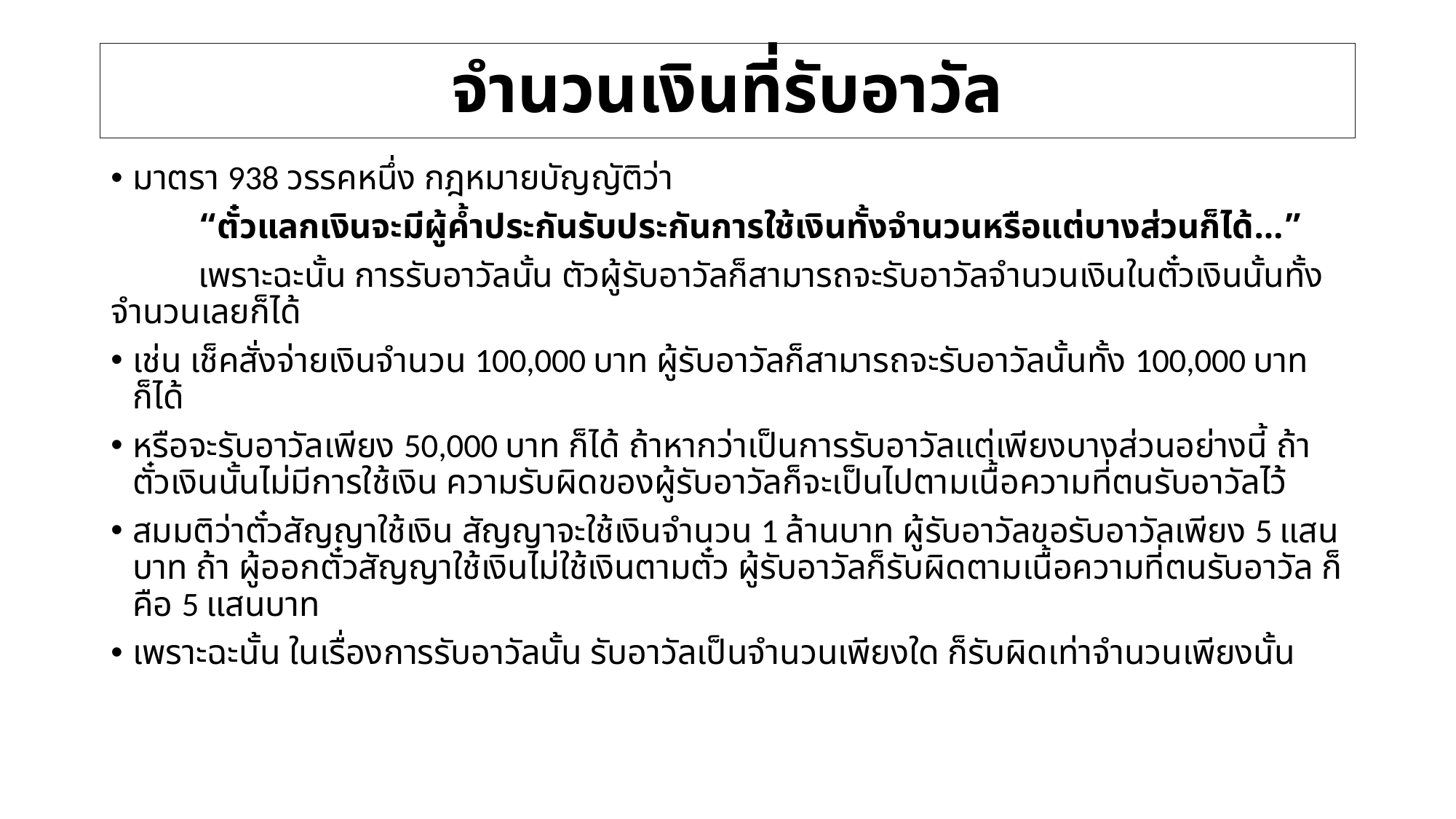

# จำนวนเงินที่รับอาวัล
มาตรา 938 วรรคหนึ่ง กฎหมายบัญญัติว่า
 	“ตั๋วแลกเงินจะมีผู้ค้ำประกันรับประกันการใช้เงินทั้งจำนวนหรือแต่บางส่วนก็ได้…”
	เพราะฉะนั้น การรับอาวัลนั้น ตัวผู้รับอาวัลก็สามารถจะรับอาวัลจำนวนเงินในตั๋วเงินนั้นทั้งจำนวนเลยก็ได้
เช่น เช็คสั่งจ่ายเงินจำนวน 100,000 บาท ผู้รับอาวัลก็สามารถจะรับอาวัลนั้นทั้ง 100,000 บาทก็ได้
หรือจะรับอาวัลเพียง 50,000 บาท ก็ได้ ถ้าหากว่าเป็นการรับอาวัลแต่เพียงบางส่วนอย่างนี้ ถ้าตั๋วเงินนั้นไม่มีการใช้เงิน ความรับผิดของผู้รับอาวัลก็จะเป็นไปตามเนื้อความที่ตนรับอาวัลไว้
สมมติว่าตั๋วสัญญาใช้เงิน สัญญาจะใช้เงินจำนวน 1 ล้านบาท ผู้รับอาวัลขอรับอาวัลเพียง 5 แสนบาท ถ้า ผู้ออกตั๋วสัญญาใช้เงินไม่ใช้เงินตามตั๋ว ผู้รับอาวัลก็รับผิดตามเนื้อความที่ตนรับอาวัล ก็คือ 5 แสนบาท
เพราะฉะนั้น ในเรื่องการรับอาวัลนั้น รับอาวัลเป็นจำนวนเพียงใด ก็รับผิดเท่าจำนวนเพียงนั้น